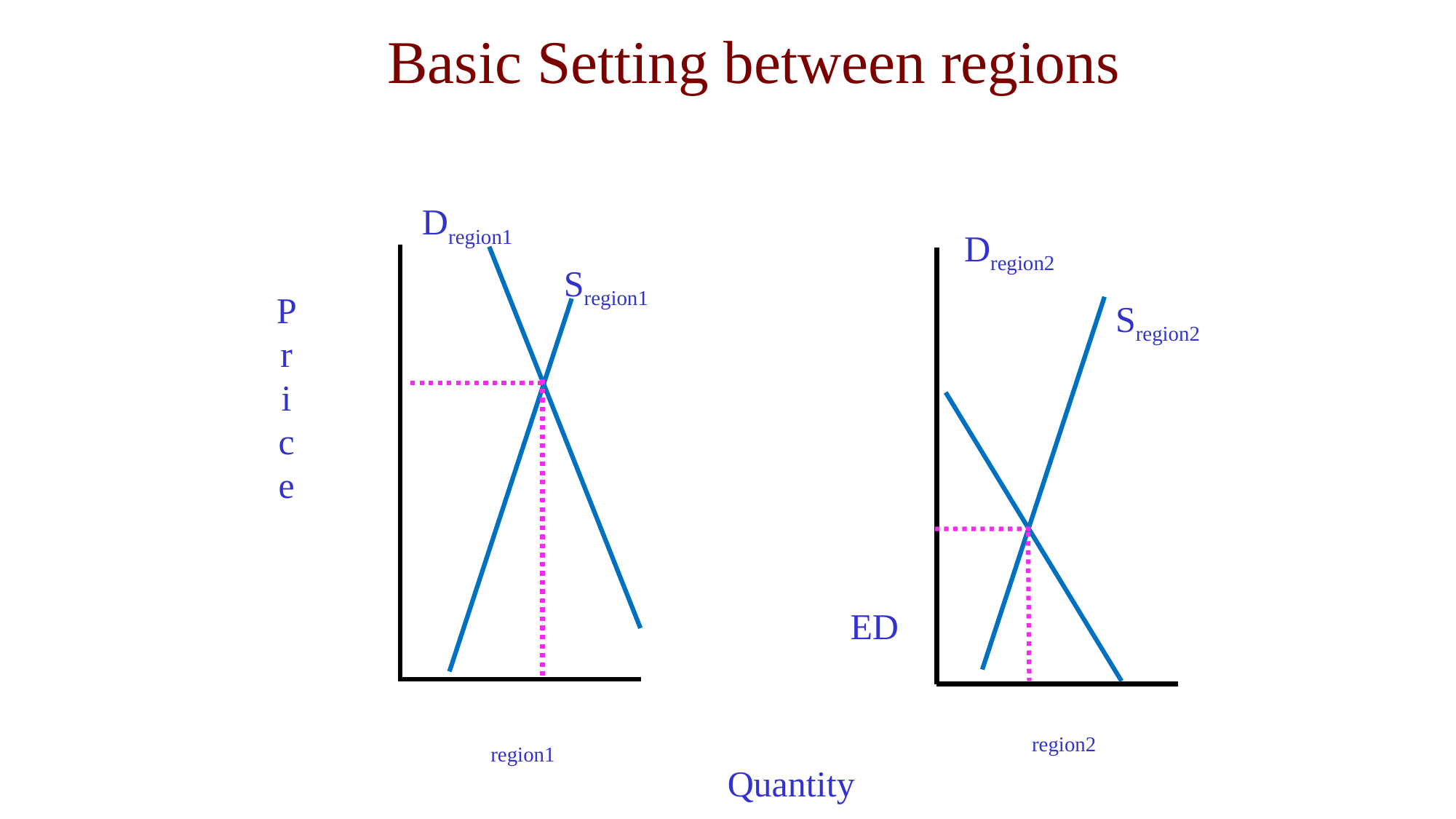

Basic Setting between regions
Dregion1
Dregion2
Sregion1
P
r
i
c
e

Sregion2
ED
region2
region1
Quantity